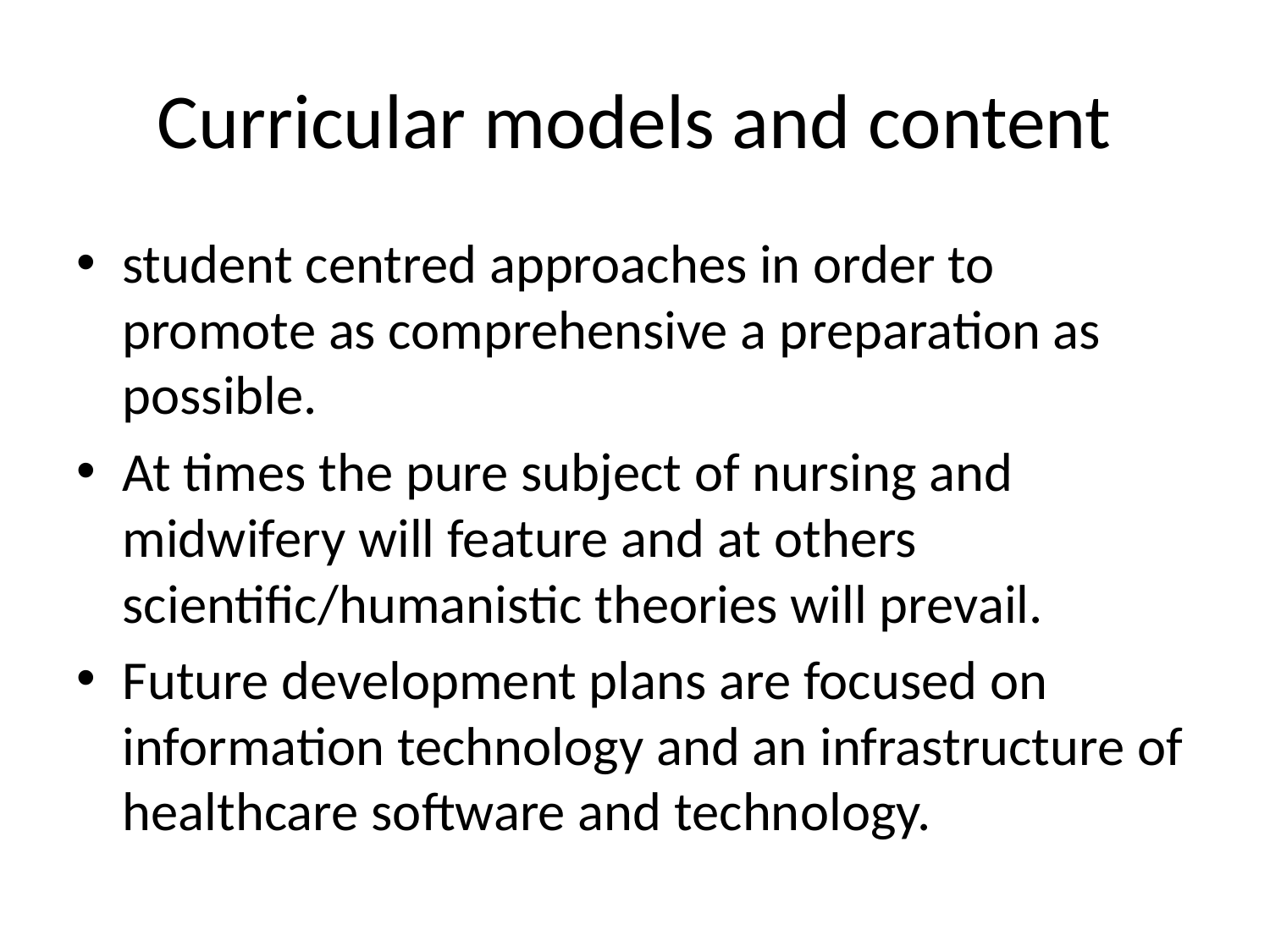

# Curricular models and content
student centred approaches in order to promote as comprehensive a preparation as possible.
At times the pure subject of nursing and midwifery will feature and at others scientific/humanistic theories will prevail.
Future development plans are focused on information technology and an infrastructure of healthcare software and technology.